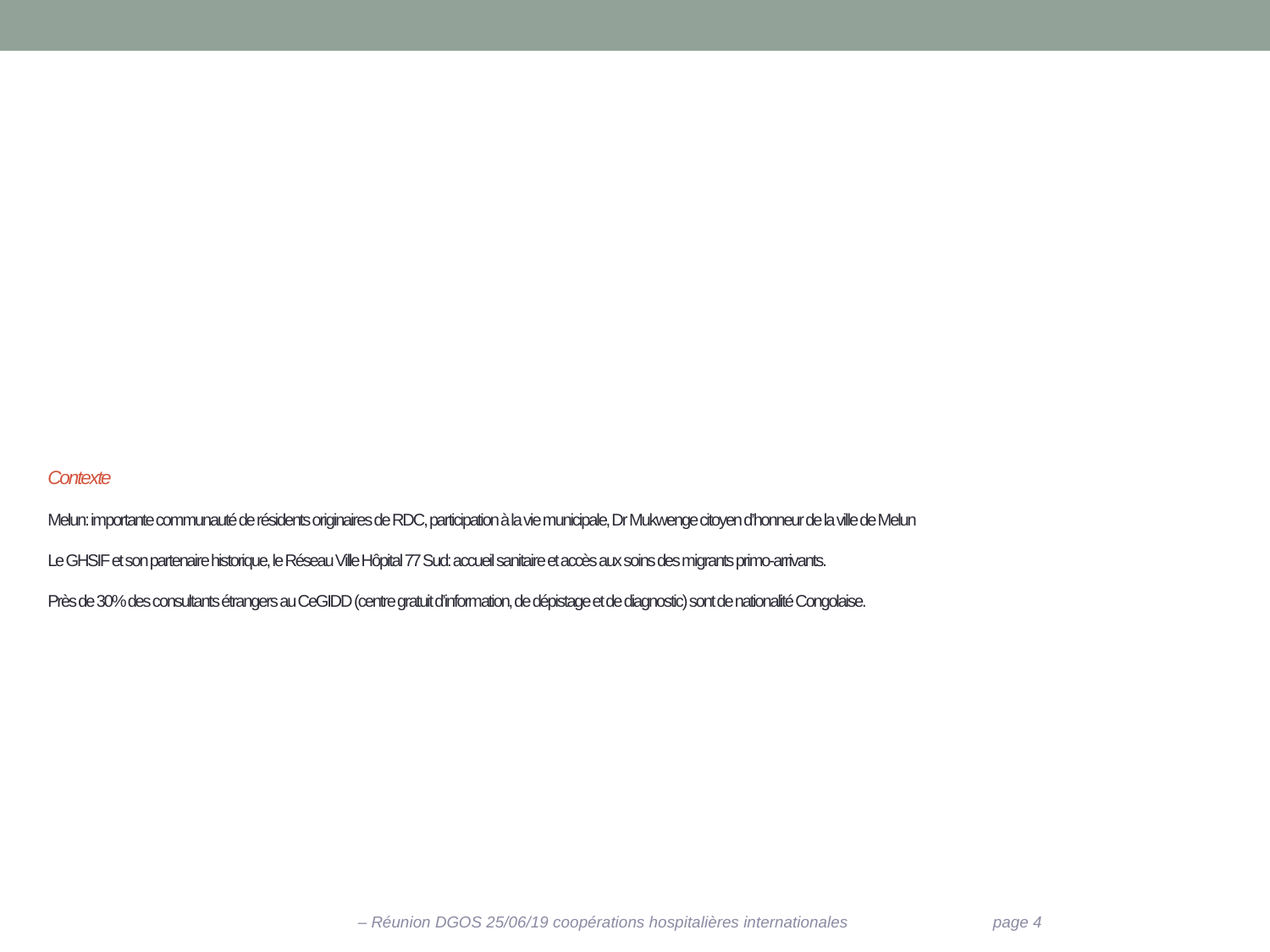

# Contexte Melun: importante communauté de résidents originaires de RDC, participation à la vie municipale, Dr Mukwenge citoyen d’honneur de la ville de Melun Le GHSIF et son partenaire historique, le Réseau Ville Hôpital 77 Sud: accueil sanitaire et accès aux soins des migrants primo-arrivants. Près de 30% des consultants étrangers au CeGIDD (centre gratuit d’information, de dépistage et de diagnostic) sont de nationalité Congolaise.

– Réunion DGOS 25/06/19 coopérations hospitalières internationales		page 4